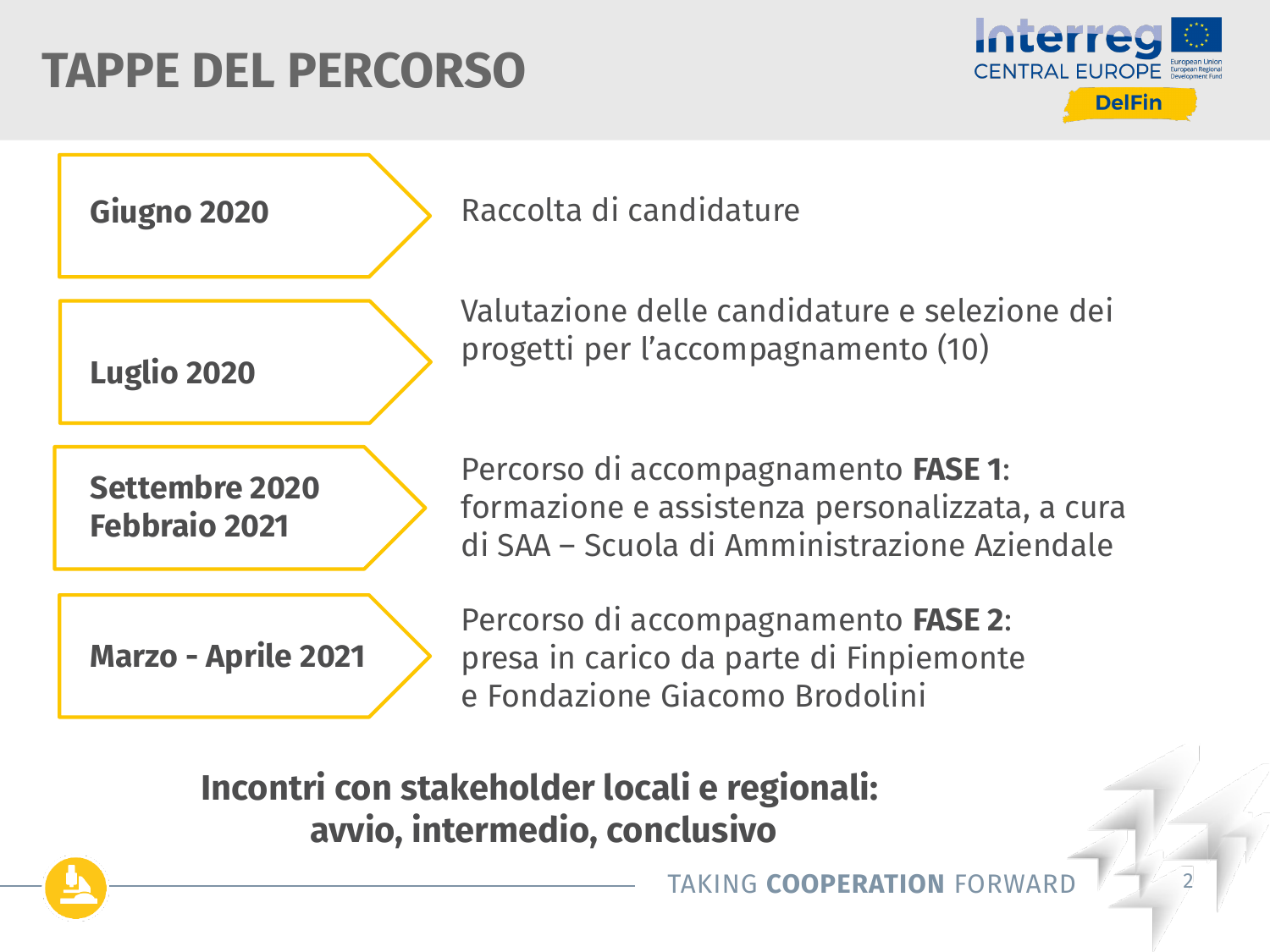

# TAPPE DEL PERCORSO

Raccolta di candidature
Giugno 2020
Valutazione delle candidature e selezione dei progetti per l’accompagnamento (10)

Luglio 2020
Percorso di accompagnamento FASE 1:
formazione e assistenza personalizzata, a cura di SAA – Scuola di Amministrazione Aziendale

Settembre 2020
Febbraio 2021
Percorso di accompagnamento FASE 2:
presa in carico da parte di Finpiemonte
e Fondazione Giacomo Brodolini

Marzo - Aprile 2021
Incontri con stakeholder locali e regionali:
avvio, intermedio, conclusivo